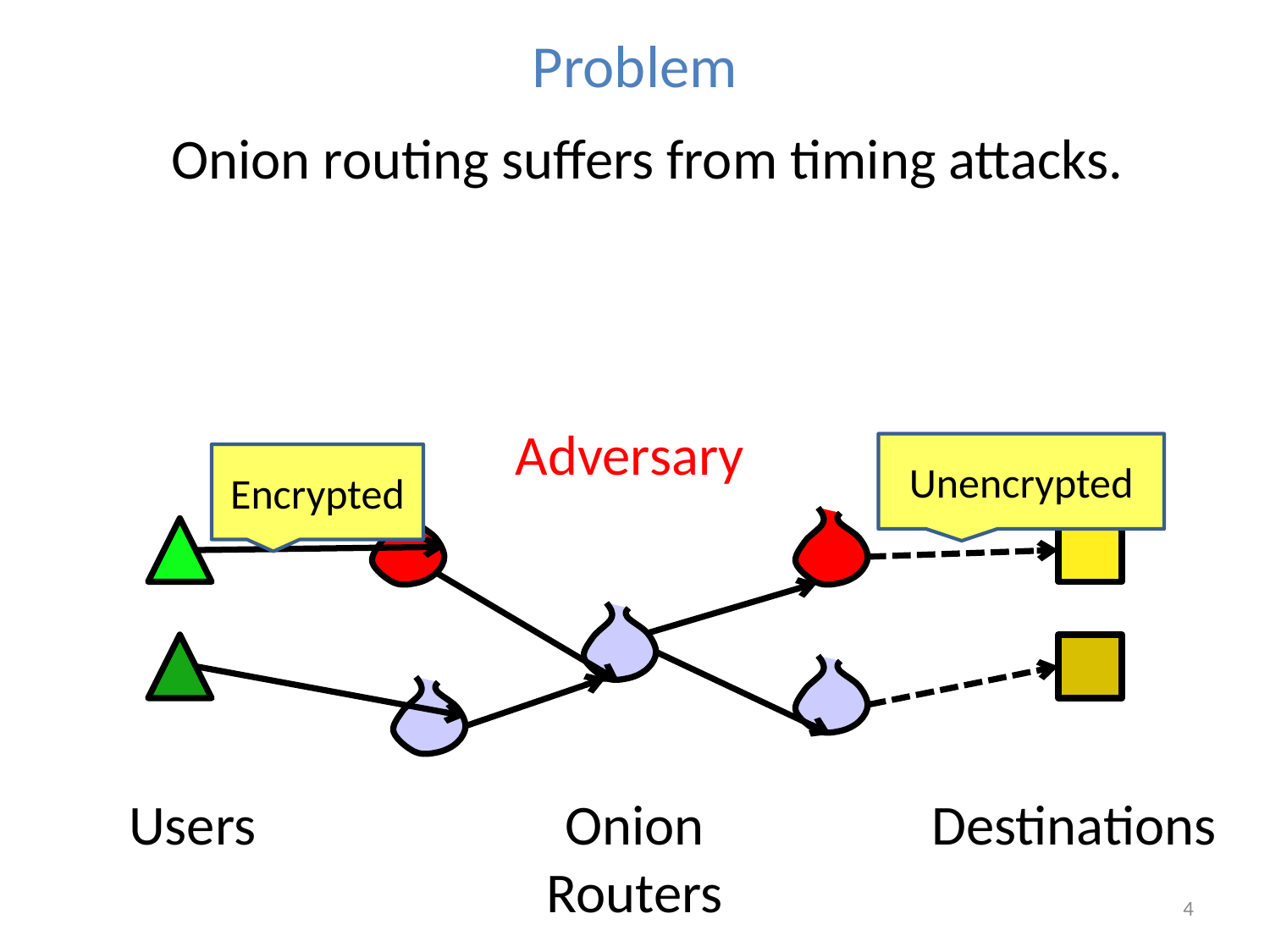

# Problem
Onion routing suffers from timing attacks.

Adversary
Unencrypted
Encrypted

Users
Onion Routers
Destinations
4